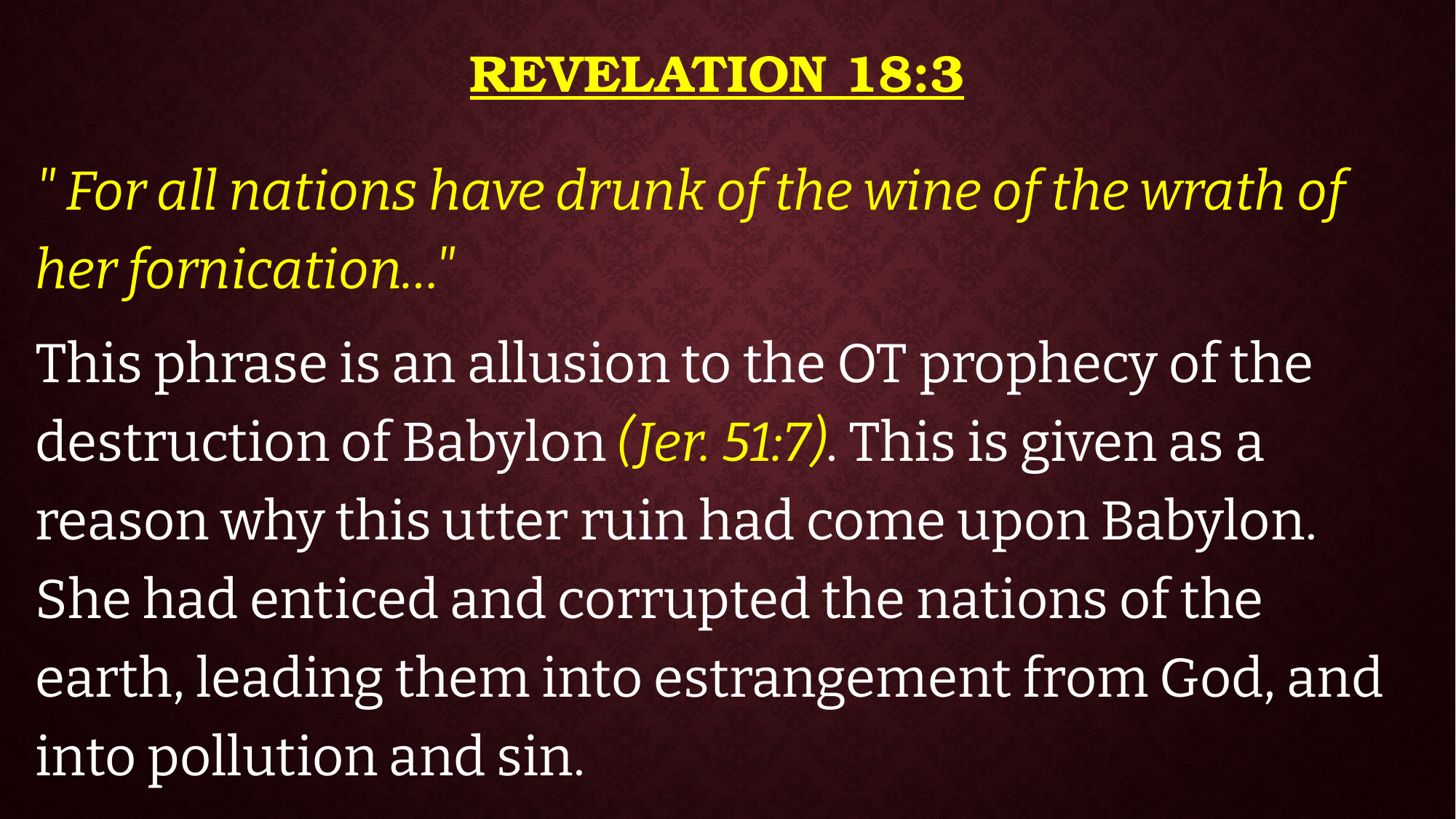

# Revelation 18:3
" For all nations have drunk of the wine of the wrath of her fornication…"
This phrase is an allusion to the OT prophecy of the destruction of Babylon (Jer. 51:7). This is given as a reason why this utter ruin had come upon Babylon. She had enticed and corrupted the nations of the earth, leading them into estrangement from God, and into pollution and sin.